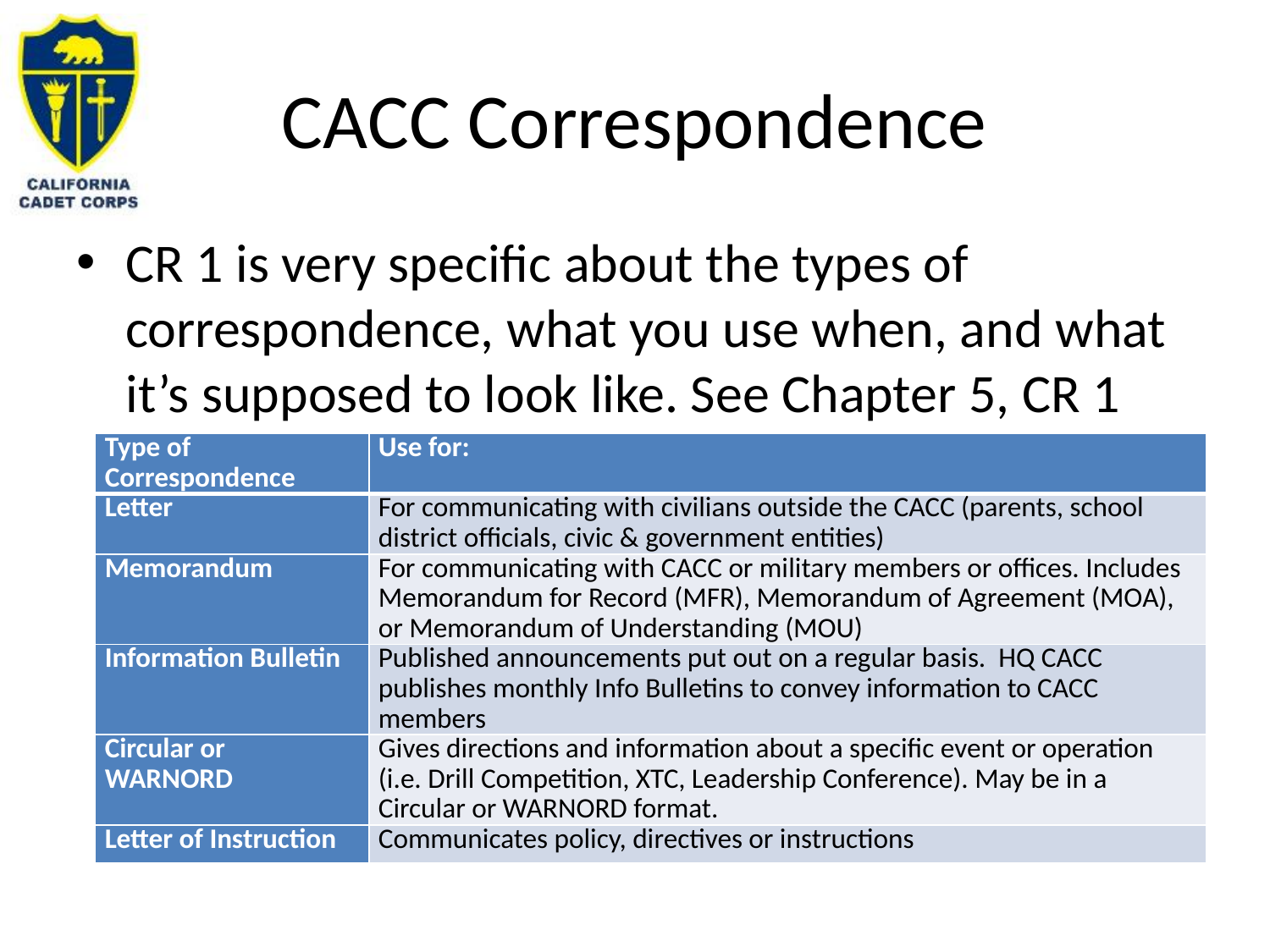

# CACC Correspondence
CR 1 is very specific about the types of correspondence, what you use when, and what it’s supposed to look like. See Chapter 5, CR 1
| Type of Correspondence | Use for: |
| --- | --- |
| Letter | For communicating with civilians outside the CACC (parents, school district officials, civic & government entities) |
| Memorandum | For communicating with CACC or military members or offices. Includes Memorandum for Record (MFR), Memorandum of Agreement (MOA), or Memorandum of Understanding (MOU) |
| Information Bulletin | Published announcements put out on a regular basis. HQ CACC publishes monthly Info Bulletins to convey information to CACC members |
| Circular or WARNORD | Gives directions and information about a specific event or operation (i.e. Drill Competition, XTC, Leadership Conference). May be in a Circular or WARNORD format. |
| Letter of Instruction | Communicates policy, directives or instructions |